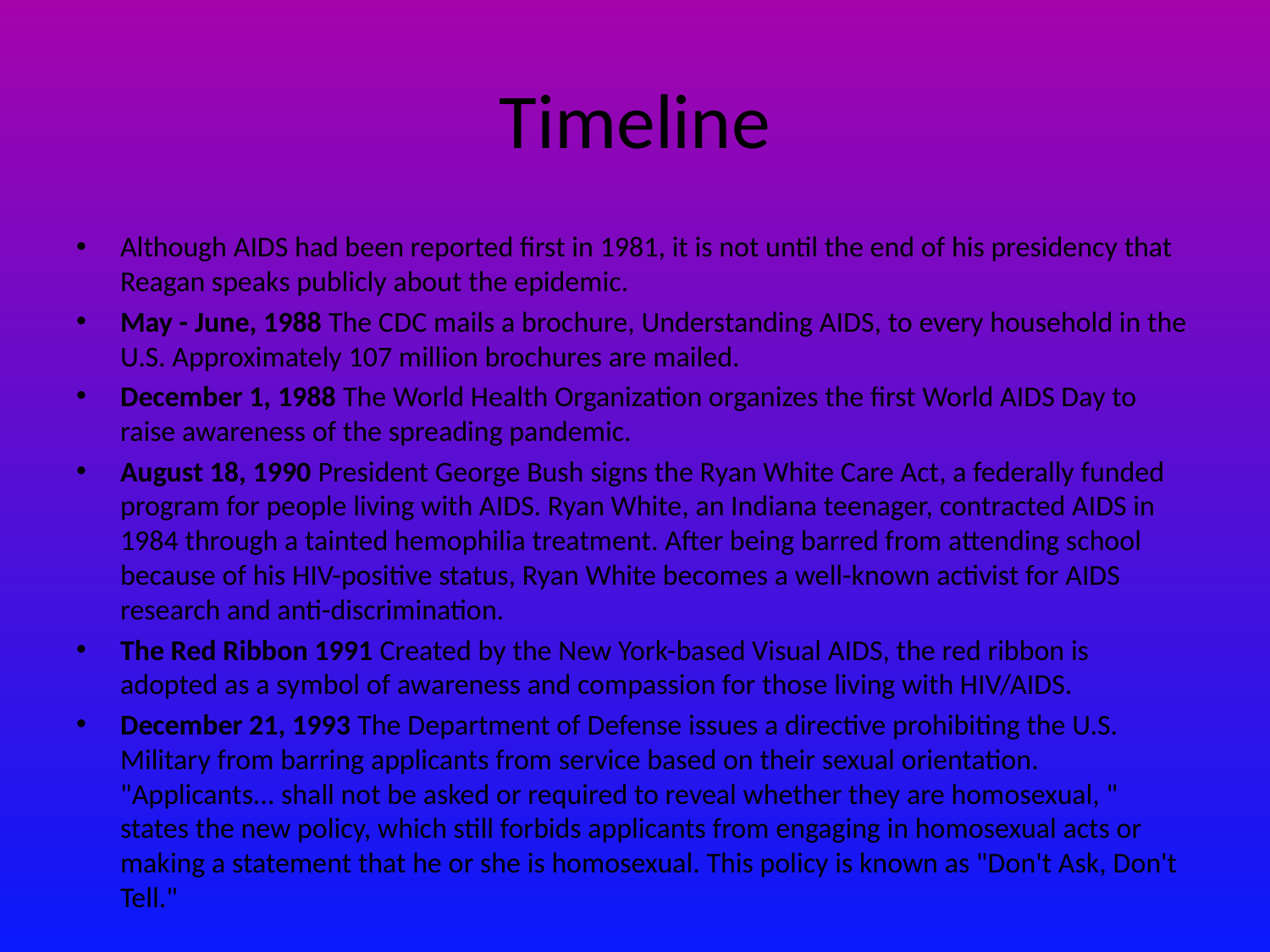

# Timeline
Although AIDS had been reported first in 1981, it is not until the end of his presidency that Reagan speaks publicly about the epidemic.
May - June, 1988 The CDC mails a brochure, Understanding AIDS, to every household in the U.S. Approximately 107 million brochures are mailed.
December 1, 1988 The World Health Organization organizes the first World AIDS Day to raise awareness of the spreading pandemic.
August 18, 1990 President George Bush signs the Ryan White Care Act, a federally funded program for people living with AIDS. Ryan White, an Indiana teenager, contracted AIDS in 1984 through a tainted hemophilia treatment. After being barred from attending school because of his HIV-positive status, Ryan White becomes a well-known activist for AIDS research and anti-discrimination.
The Red Ribbon 1991 Created by the New York-based Visual AIDS, the red ribbon is adopted as a symbol of awareness and compassion for those living with HIV/AIDS.
December 21, 1993 The Department of Defense issues a directive prohibiting the U.S. Military from barring applicants from service based on their sexual orientation. "Applicants... shall not be asked or required to reveal whether they are homosexual, " states the new policy, which still forbids applicants from engaging in homosexual acts or making a statement that he or she is homosexual. This policy is known as "Don't Ask, Don't Tell."